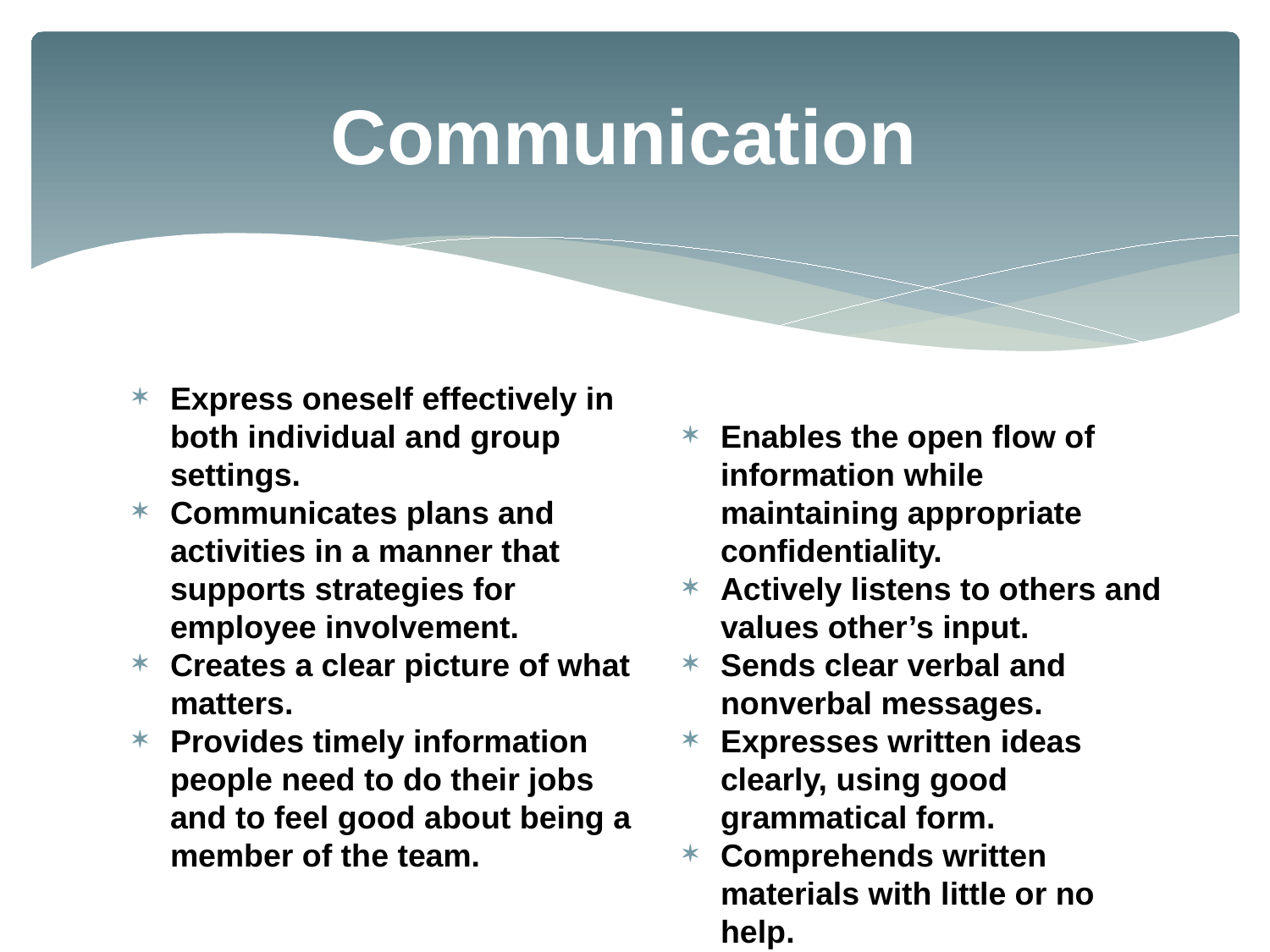

# Communication
Express oneself effectively in both individual and group settings.
Communicates plans and activities in a manner that supports strategies for employee involvement.
Creates a clear picture of what matters.
Provides timely information people need to do their jobs and to feel good about being a member of the team.

Enables the open flow of information while maintaining appropriate confidentiality.
Actively listens to others and values other’s input.
Sends clear verbal and nonverbal messages.
Expresses written ideas clearly, using good grammatical form.
Comprehends written materials with little or no help.